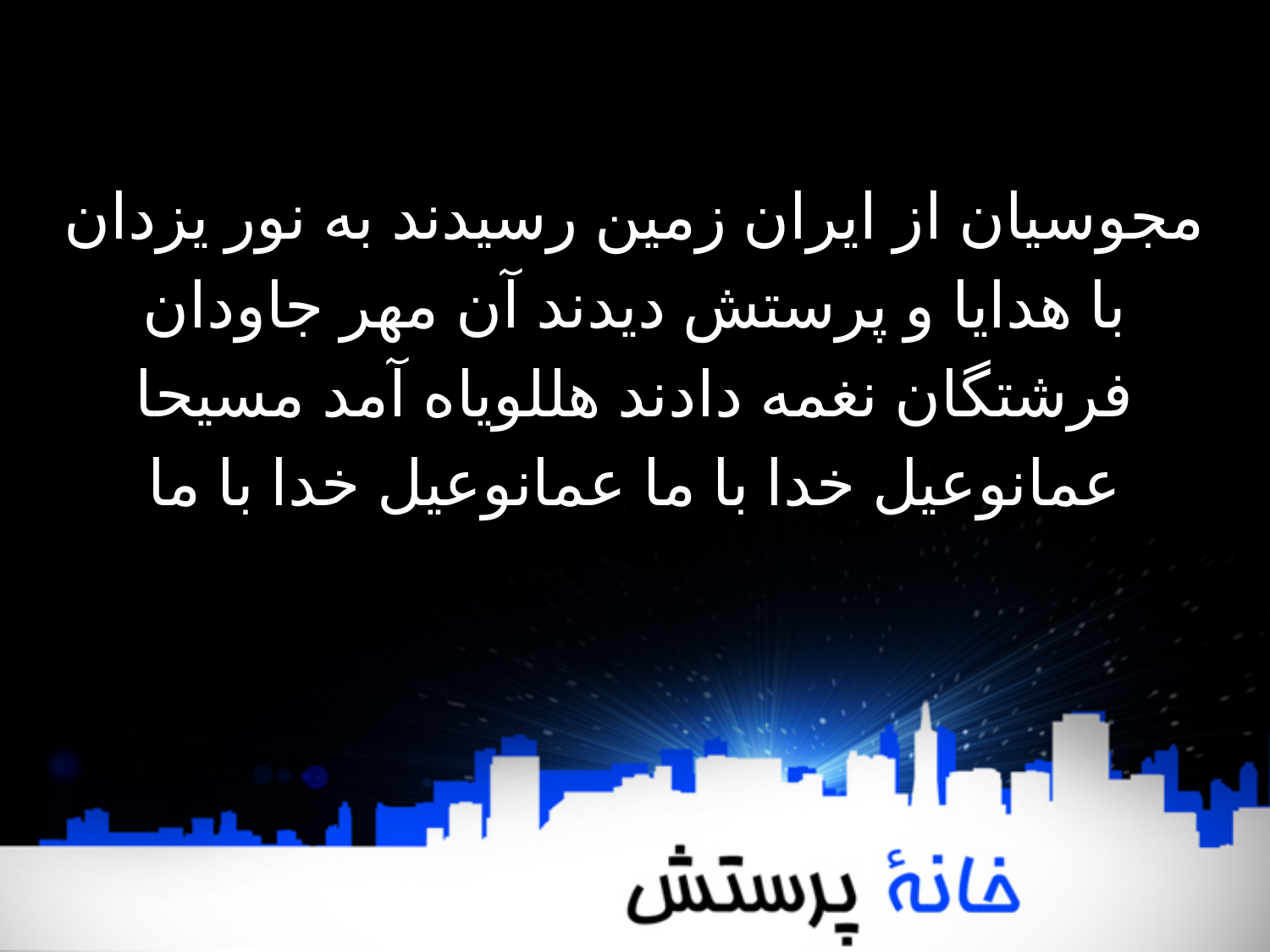

مجوسیان از ایران زمین رسیدند به نور یزدان
با هدایا و پرستش دیدند آن مهر جاودان
فرشتگان نغمه دادند هللویاه آمد مسیحا
عمانوعیل خدا با ما عمانوعیل خدا با ما